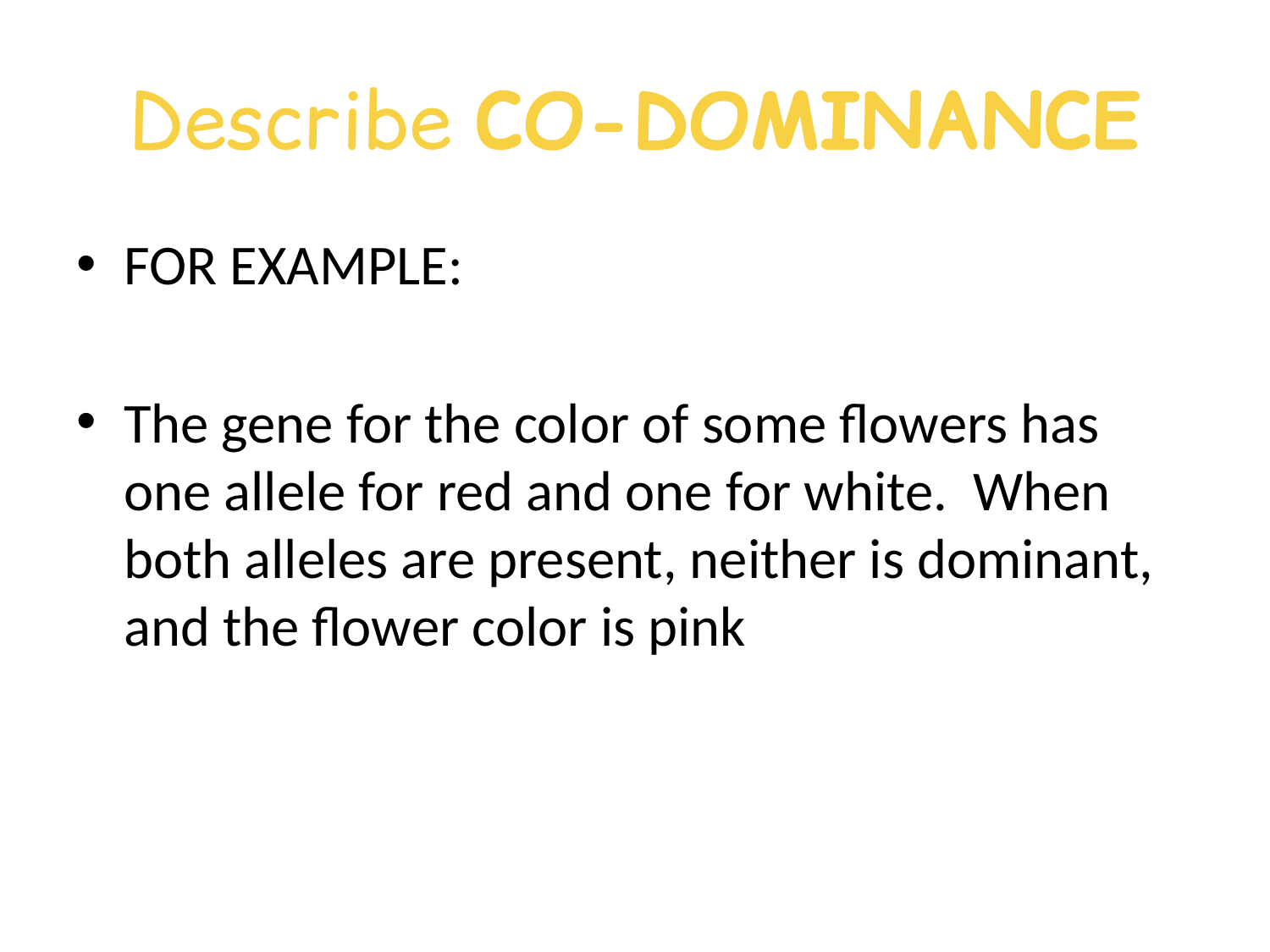

# Describe CO-DOMINANCE
FOR EXAMPLE:

The gene for the color of some flowers has one allele for red and one for white.  When both alleles are present, neither is dominant, and the flower color is pink